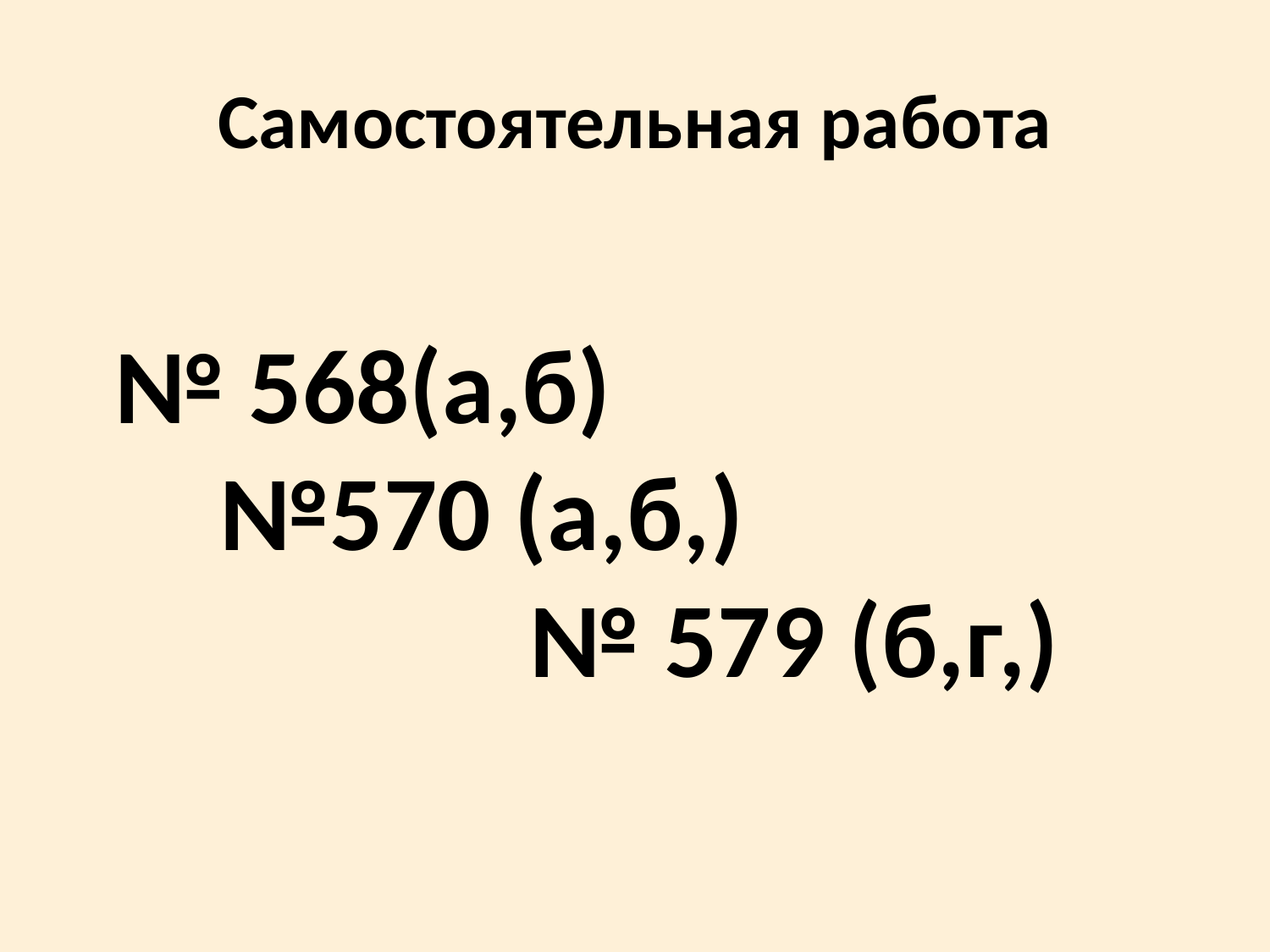

# Самостоятельная работа

  № 568(а,б)                             №570 (а,б,)                                    № 579 (б,г,)